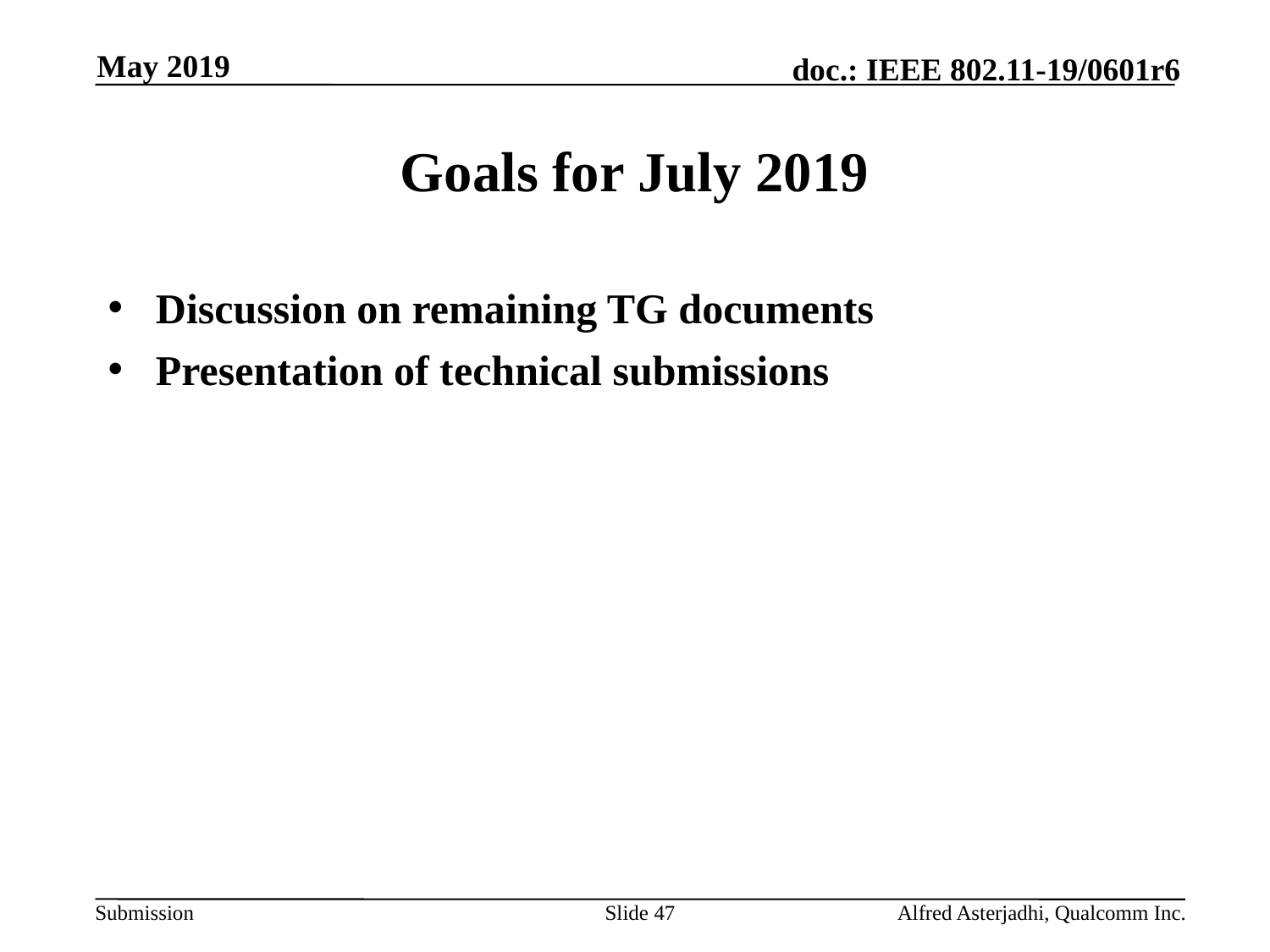

May 2019
# Goals for July 2019
Discussion on remaining TG documents
Presentation of technical submissions
Slide 47
Alfred Asterjadhi, Qualcomm Inc.